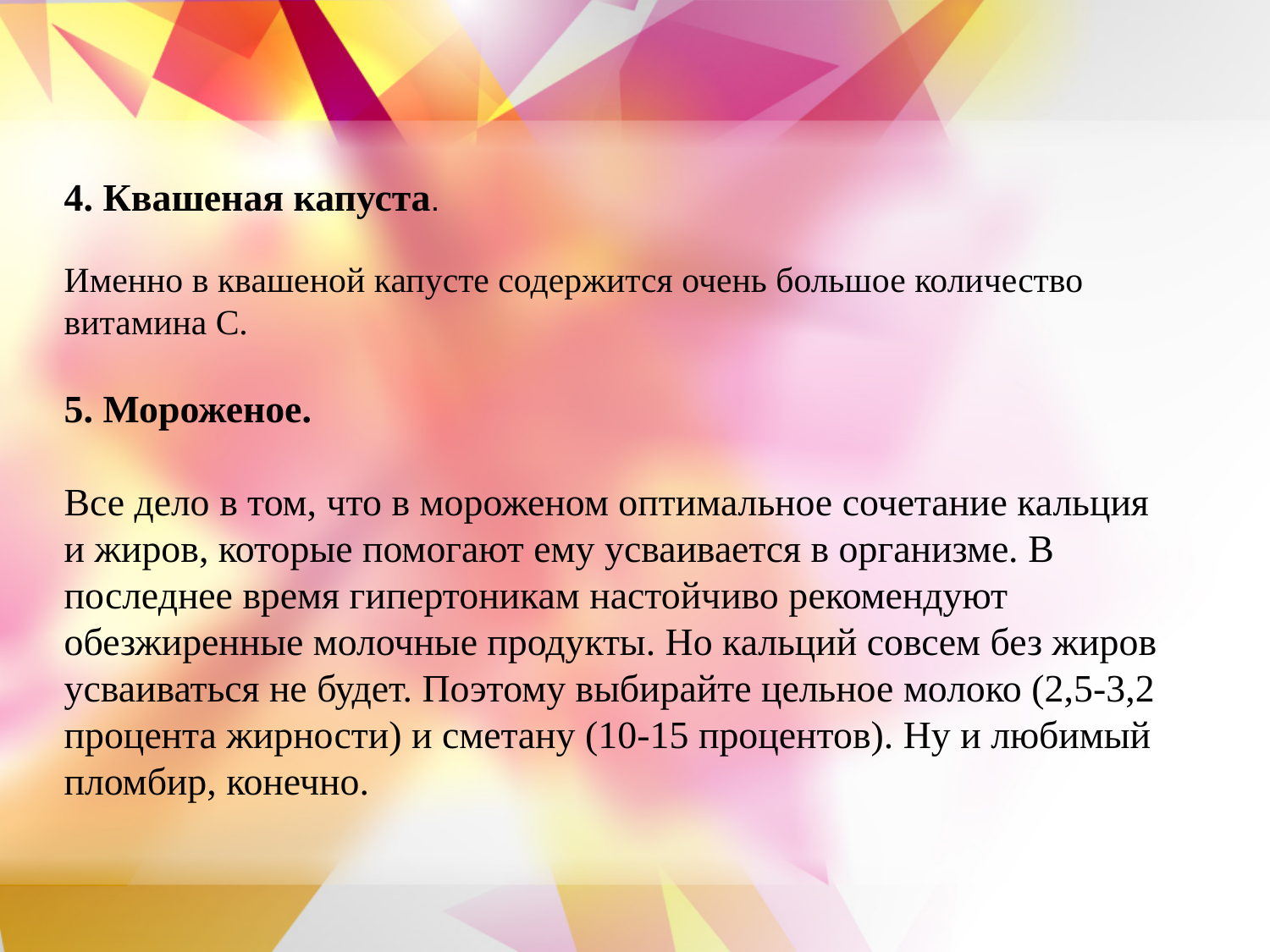

4. Квашеная капуста.
Именно в квашеной капусте содержится очень большое количество витамина С.
5. Мороженое.
Все дело в том, что в мороженом оптимальное сочетание кальция и жиров, которые помогают ему усваивается в организме. В последнее время гипертоникам настойчиво рекомендуют обезжиренные молочные продукты. Но кальций совсем без жиров усваиваться не будет. Поэтому выбирайте цельное молоко (2,5-3,2 процента жирности) и сметану (10-15 процентов). Ну и любимый пломбир, конечно.